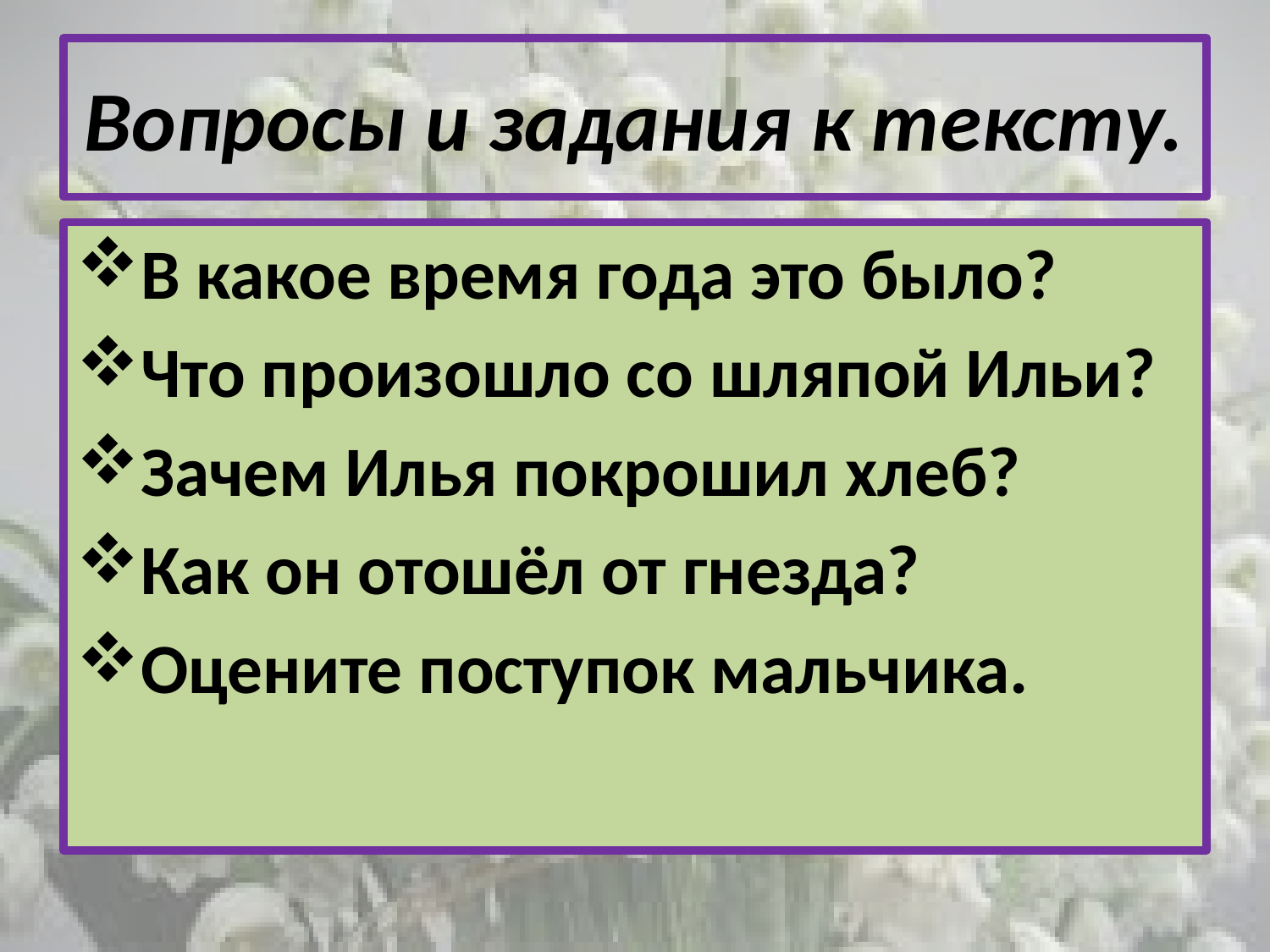

# Вопросы и задания к тексту.
В какое время года это было?
Что произошло со шляпой Ильи?
Зачем Илья покрошил хлеб?
Как он отошёл от гнезда?
Оцените поступок мальчика.